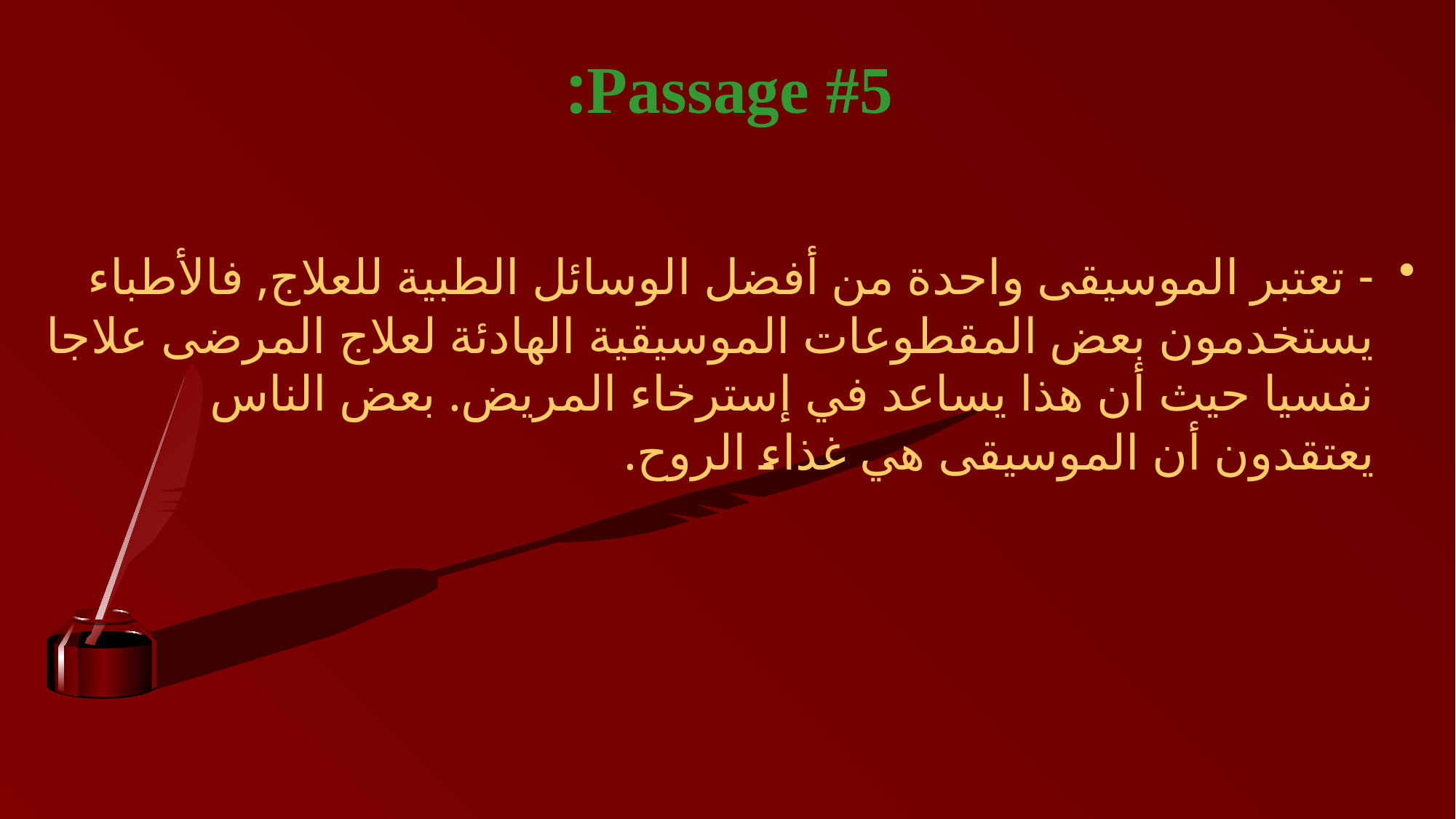

# Passage #5:

- تعتبر الموسيقى واحدة من أفضل الوسائل الطبية للعلاج, فالأطباء يستخدمون بعض المقطوعات الموسيقية الهادئة لعلاج المرضى علاجا نفسيا حيث أن هذا يساعد في إسترخاء المريض. بعض الناس يعتقدون أن الموسيقى هي غذاء الروح.